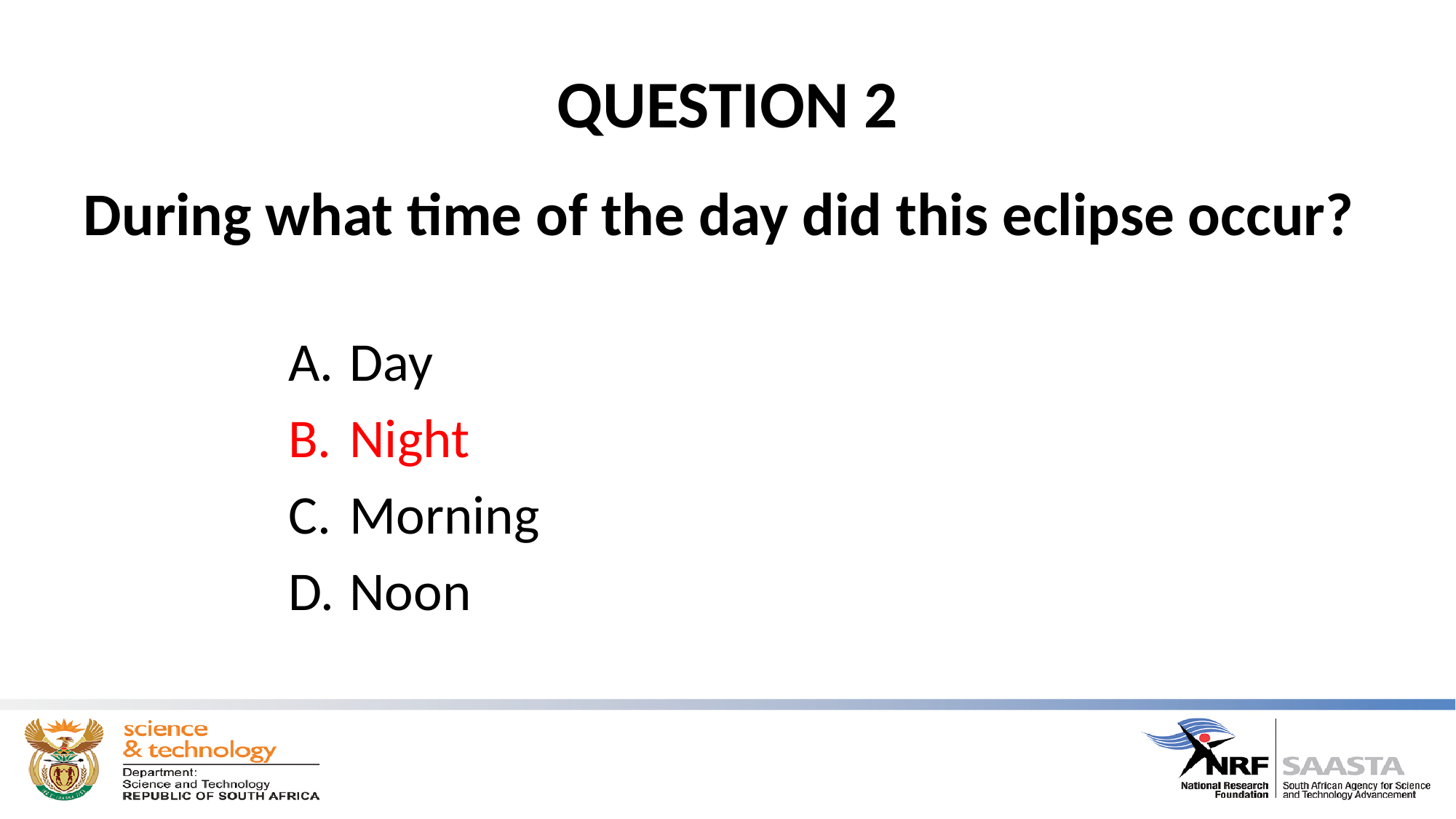

# QUESTION 2
During what time of the day did this eclipse occur?

Day
Night
Morning
Noon